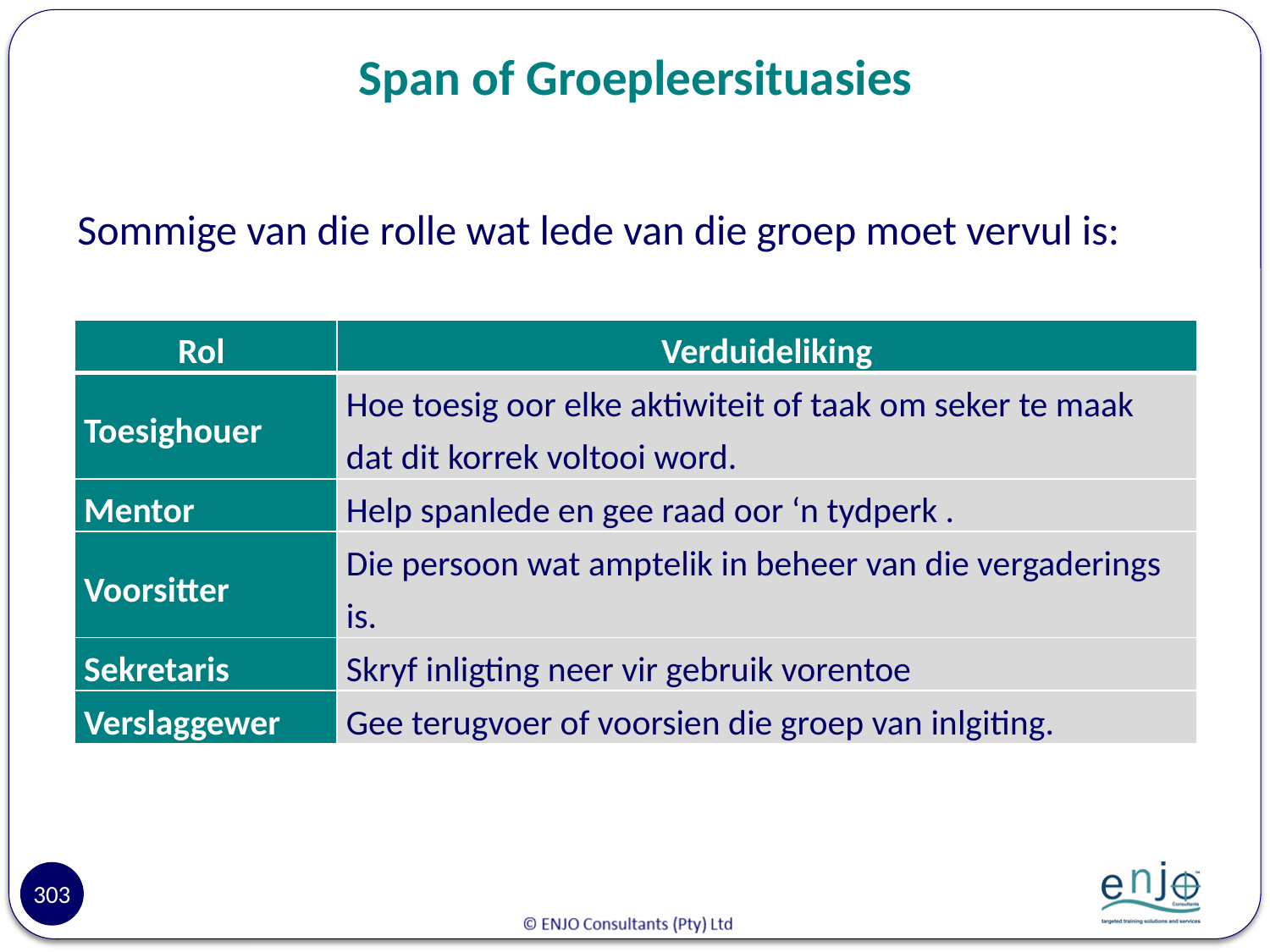

# Span of Groepleersituasies
Sommige van die rolle wat lede van die groep moet vervul is:

| Rol | Verduideliking |
| --- | --- |
| Toesighouer | Hoe toesig oor elke aktiwiteit of taak om seker te maak dat dit korrek voltooi word. |
| Mentor | Help spanlede en gee raad oor ‘n tydperk . |
| Voorsitter | Die persoon wat amptelik in beheer van die vergaderings is. |
| Sekretaris | Skryf inligting neer vir gebruik vorentoe |
| Verslaggewer | Gee terugvoer of voorsien die groep van inlgiting. |
303